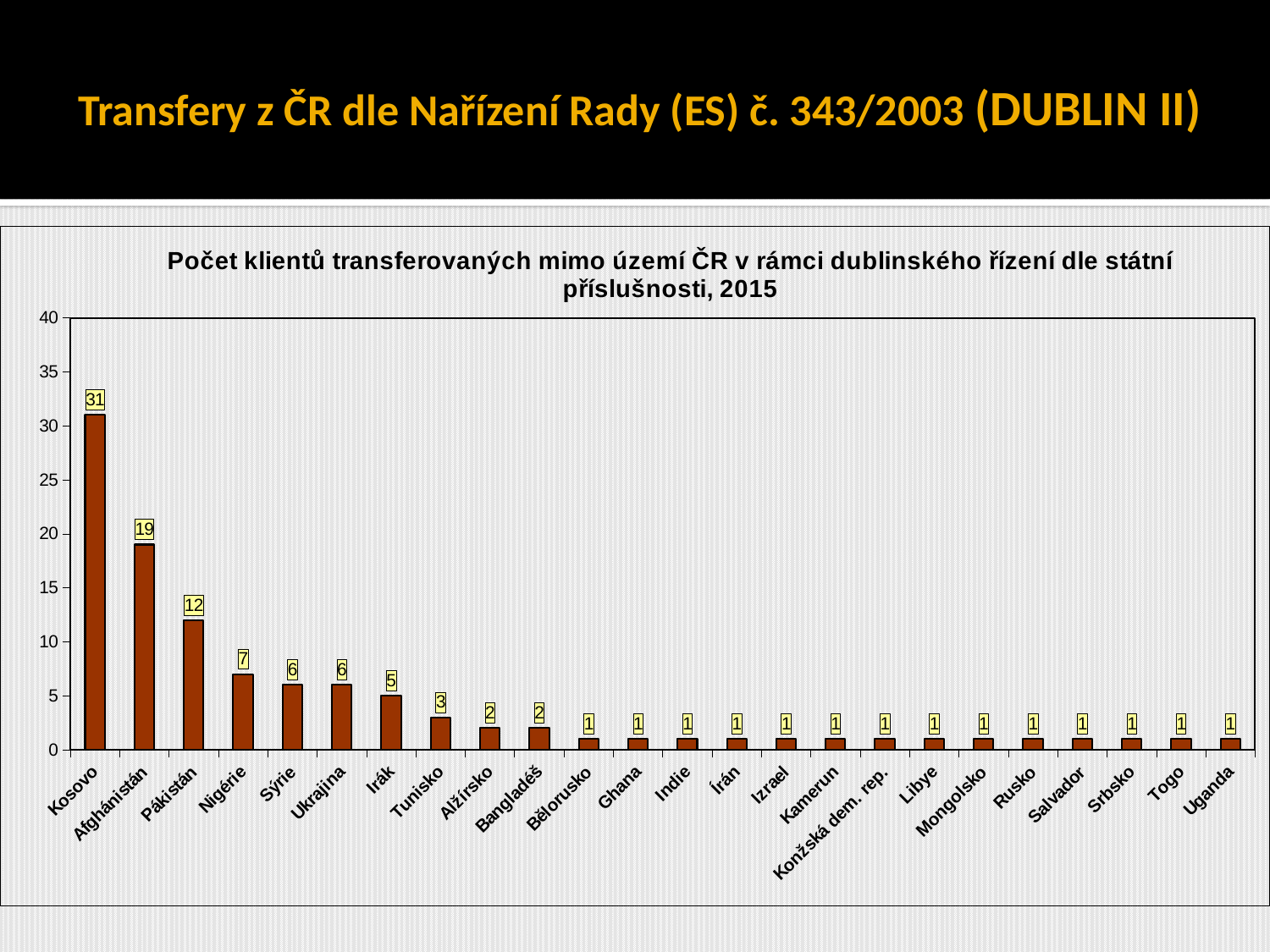

# Transfery z ČR dle Nařízení Rady (ES) č. 343/2003 (DUBLIN II)

### Chart: Počet klientů transferovaných mimo území ČR v rámci dublinského řízení dle státní příslušnosti, 2015

| Category |  |
|---|---|
| Kosovo | 31.0 |
| Afghánistán | 19.0 |
| Pákistán | 12.0 |
| Nigérie | 7.0 |
| Sýrie | 6.0 |
| Ukrajina | 6.0 |
| Irák | 5.0 |
| Tunisko | 3.0 |
| Alžírsko | 2.0 |
| Bangladéš | 2.0 |
| Bělorusko | 1.0 |
| Ghana | 1.0 |
| Indie | 1.0 |
| Írán | 1.0 |
| Izrael | 1.0 |
| Kamerun | 1.0 |
| Konžská dem. rep. | 1.0 |
| Libye | 1.0 |
| Mongolsko | 1.0 |
| Rusko | 1.0 |
| Salvador | 1.0 |
| Srbsko | 1.0 |
| Togo | 1.0 |
| Uganda | 1.0 |